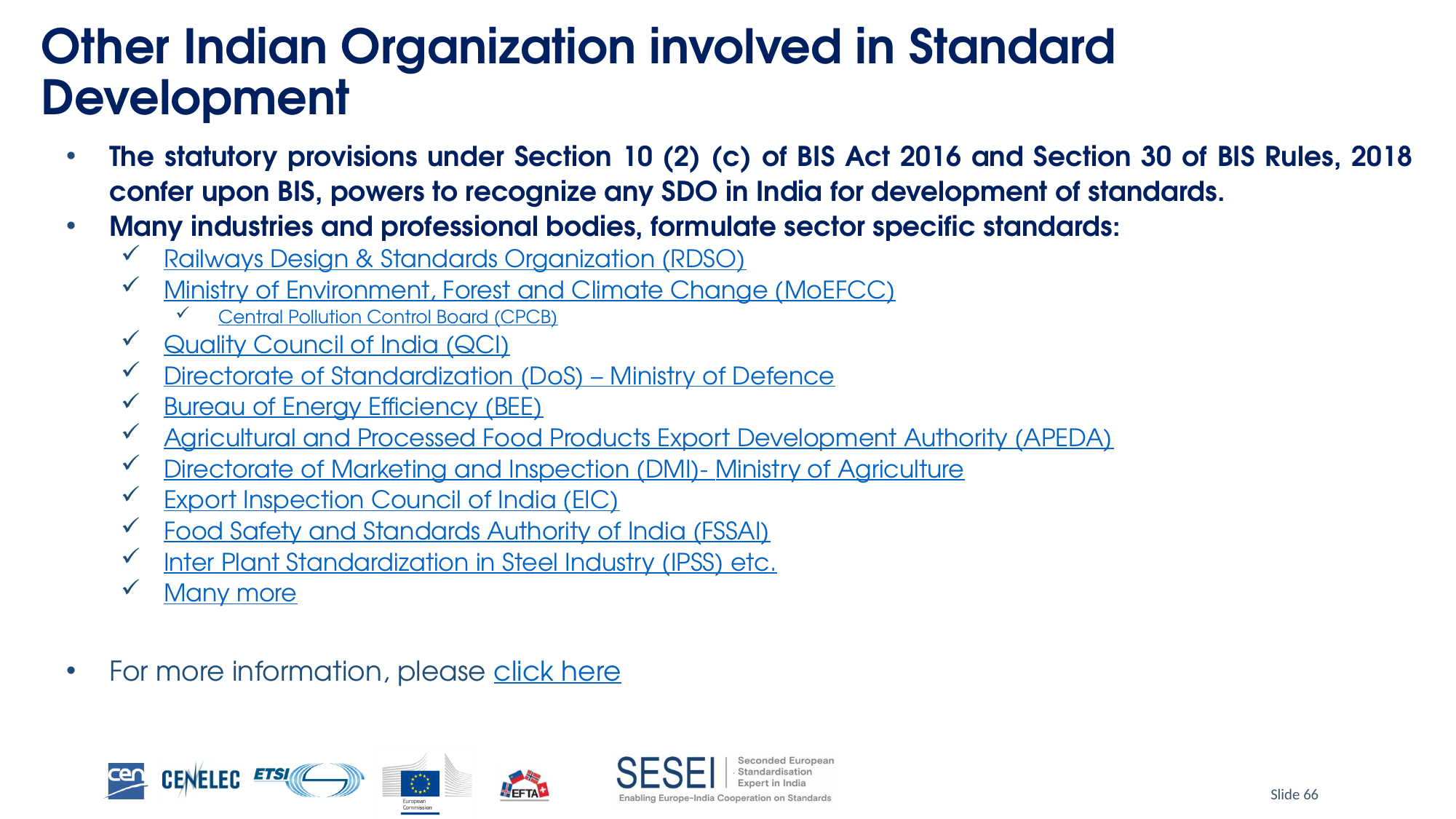

# Other Indian Organization involved in Standard Development
The statutory provisions under Section 10 (2) (c) of BIS Act 2016 and Section 30 of BIS Rules, 2018 confer upon BIS, powers to recognize any SDO in India for development of standards.
Many industries and professional bodies, formulate sector specific standards:
Railways Design & Standards Organization (RDSO)
Ministry of Environment, Forest and Climate Change (MoEFCC)
Central Pollution Control Board (CPCB)
Quality Council of India (QCI)
Directorate of Standardization (DoS) – Ministry of Defence
Bureau of Energy Efficiency (BEE)
Agricultural and Processed Food Products Export Development Authority (APEDA)
Directorate of Marketing and Inspection (DMI)- Ministry of Agriculture
Export Inspection Council of India (EIC)
Food Safety and Standards Authority of India (FSSAI)
Inter Plant Standardization in Steel Industry (IPSS) etc.
Many more

For more information, please click here